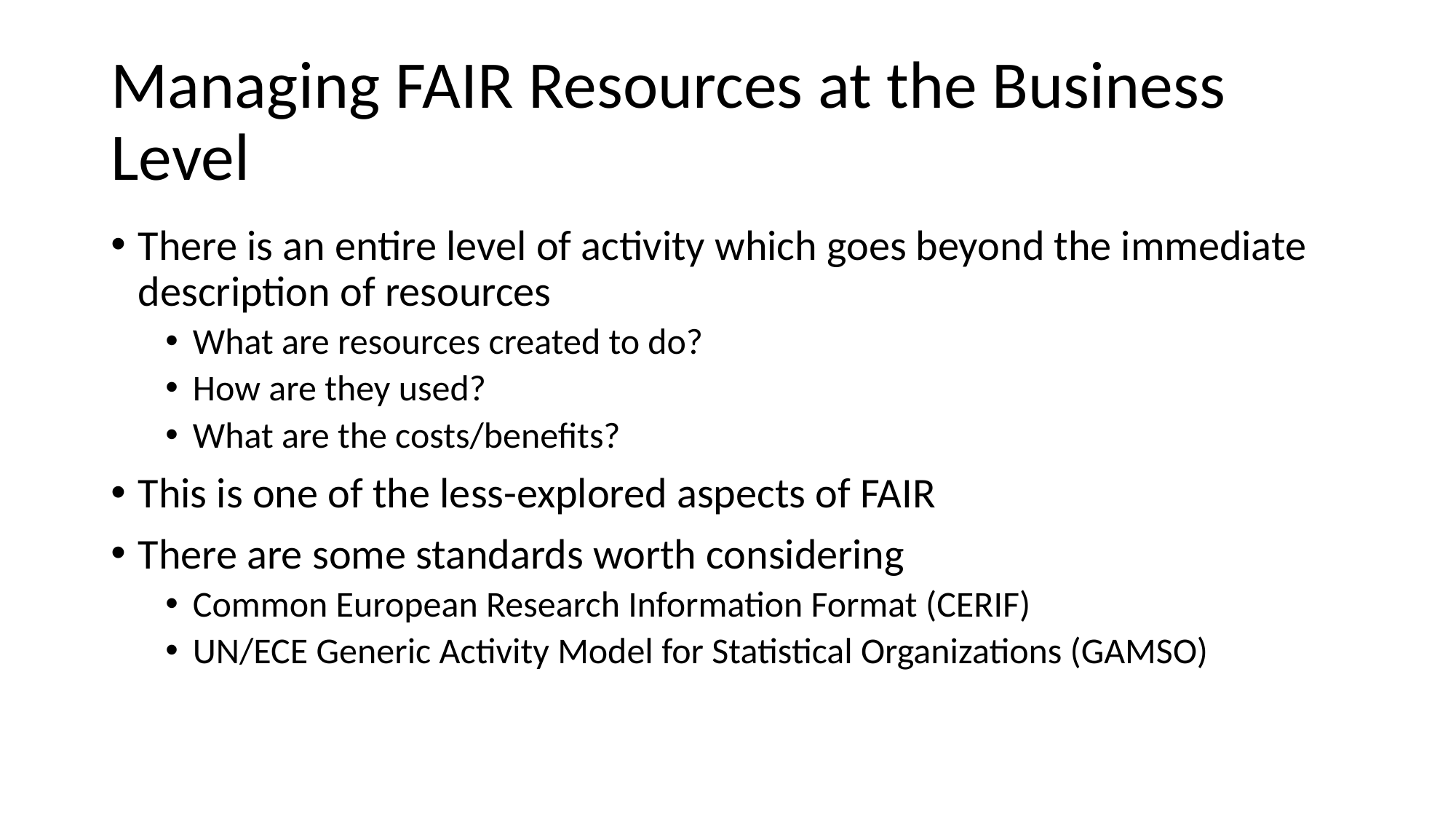

# Managing FAIR Resources at the Business Level
There is an entire level of activity which goes beyond the immediate description of resources
What are resources created to do?
How are they used?
What are the costs/benefits?
This is one of the less-explored aspects of FAIR
There are some standards worth considering
Common European Research Information Format (CERIF)
UN/ECE Generic Activity Model for Statistical Organizations (GAMSO)